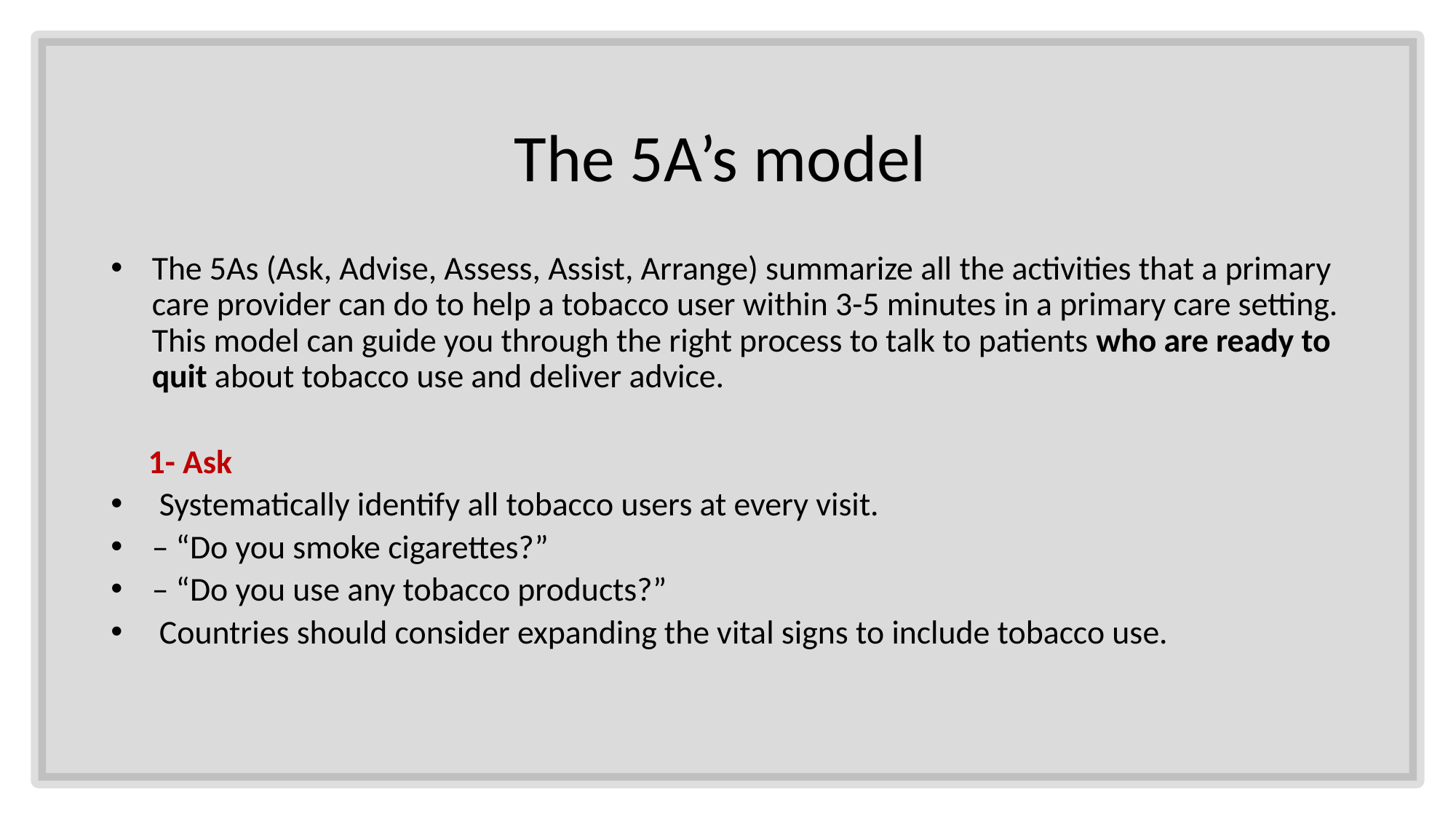

# The 5A’s model
The 5As (Ask, Advise, Assess, Assist, Arrange) summarize all the activities that a primary care provider can do to help a tobacco user within 3-5 minutes in a primary care setting. This model can guide you through the right process to talk to patients who are ready to quit about tobacco use and deliver advice.

     1- Ask
 Systematically identify all tobacco users at every visit.
– “Do you smoke cigarettes?”
– “Do you use any tobacco products?”
 Countries should consider expanding the vital signs to include tobacco use.